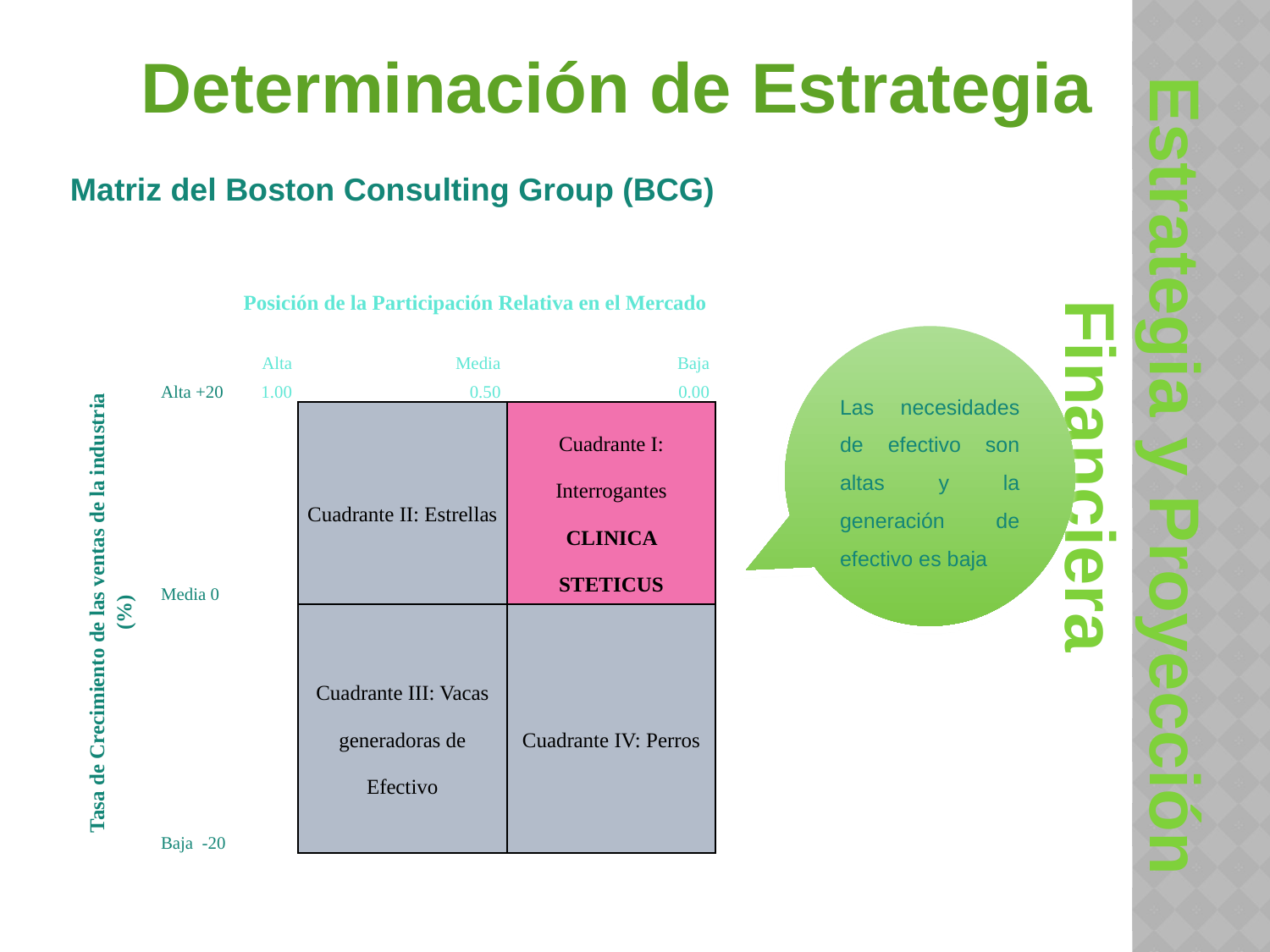

Determinación de Estrategia
Matriz del Boston Consulting Group (BCG)
|  |  | Posición de la Participación Relativa en el Mercado |  |  |
| --- | --- | --- | --- | --- |
|  |  |  |  |  |
|  |  | Alta | Media | Baja |
| Tasa de Crecimiento de las ventas de la industria (%) | Alta +20 | 1.00 | 0.50 | 0.00 |
|  | Media 0 |  | Cuadrante II: Estrellas | Cuadrante I: Interrogantes CLINICA STETICUS |
|  | Baja -20 |  | Cuadrante III: Vacas generadoras de Efectivo | Cuadrante IV: Perros |
Las necesidades de efectivo son altas y la generación de efectivo es baja
Estrategia y Proyección Financiera